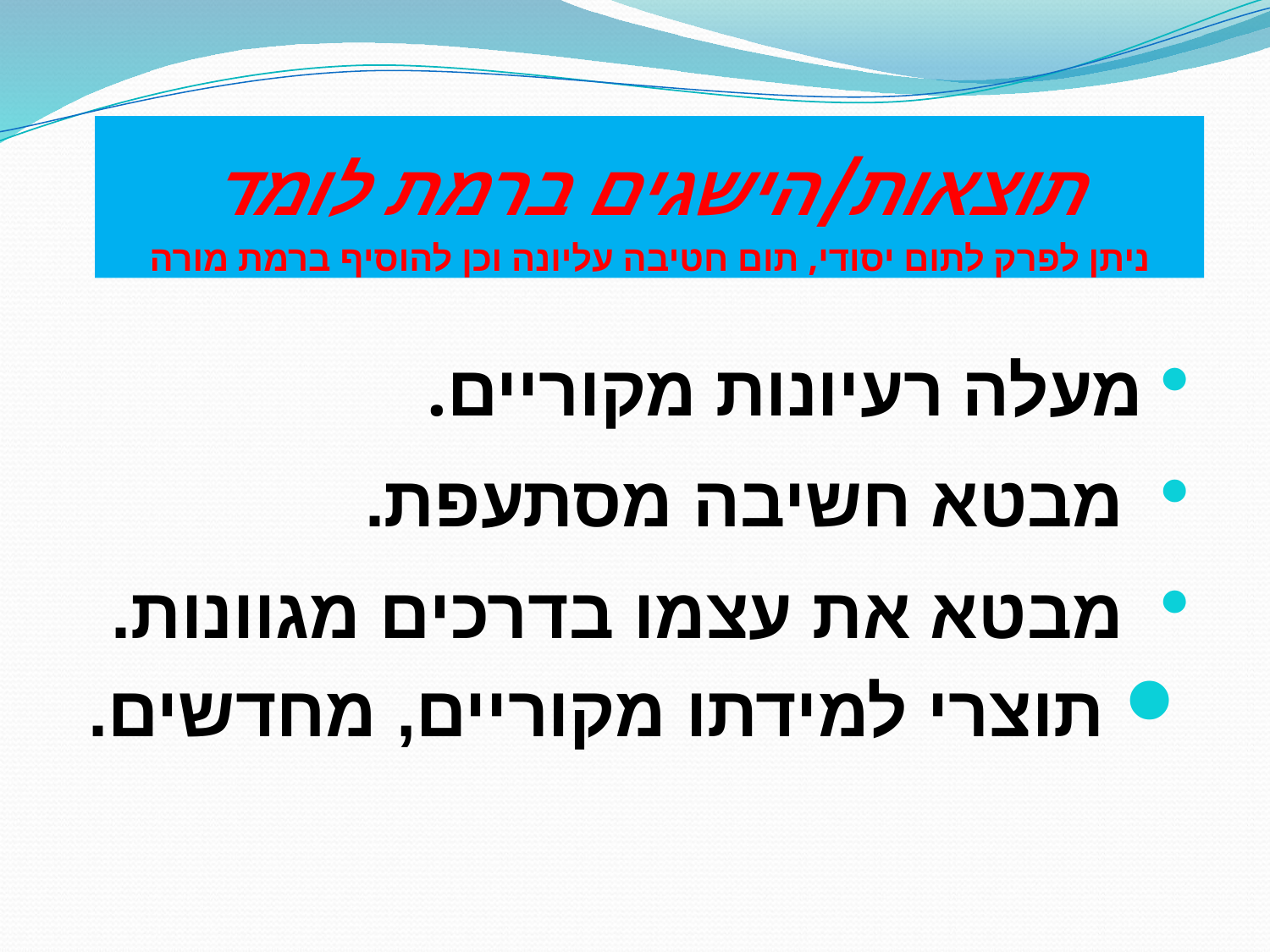

# תוצאות/הישגים ברמת לומד ניתן לפרק לתום יסודי, תום חטיבה עליונה וכן להוסיף ברמת מורה
מעלה רעיונות מקוריים.
 מבטא חשיבה מסתעפת.
 מבטא את עצמו בדרכים מגוונות.
 תוצרי למידתו מקוריים, מחדשים.